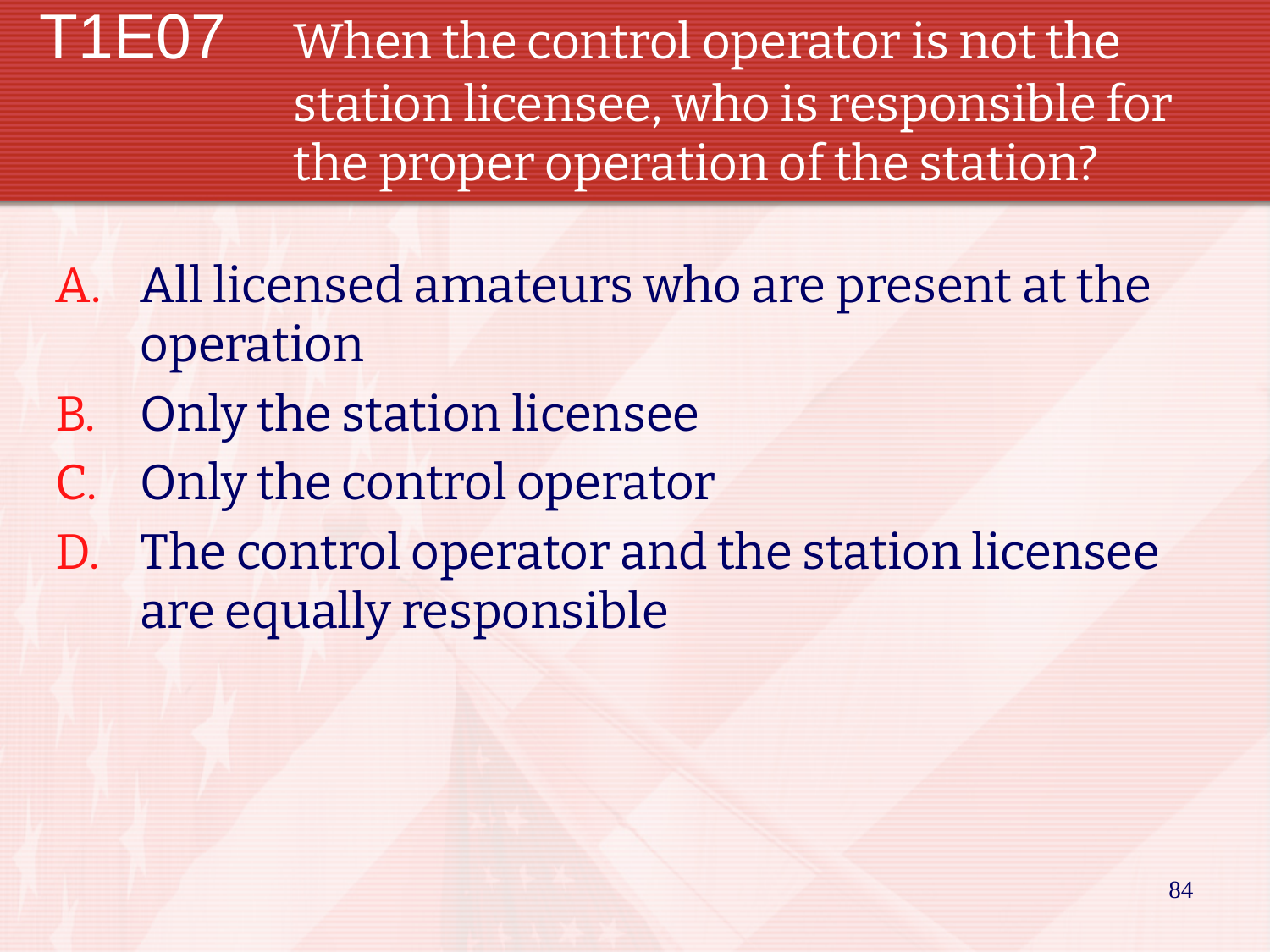

# T1E07	When the control operator is not the 			station licensee, who is responsible for 		the proper operation of the station?
All licensed amateurs who are present at the operation
Only the station licensee
Only the control operator
The control operator and the station licensee are equally responsible
84